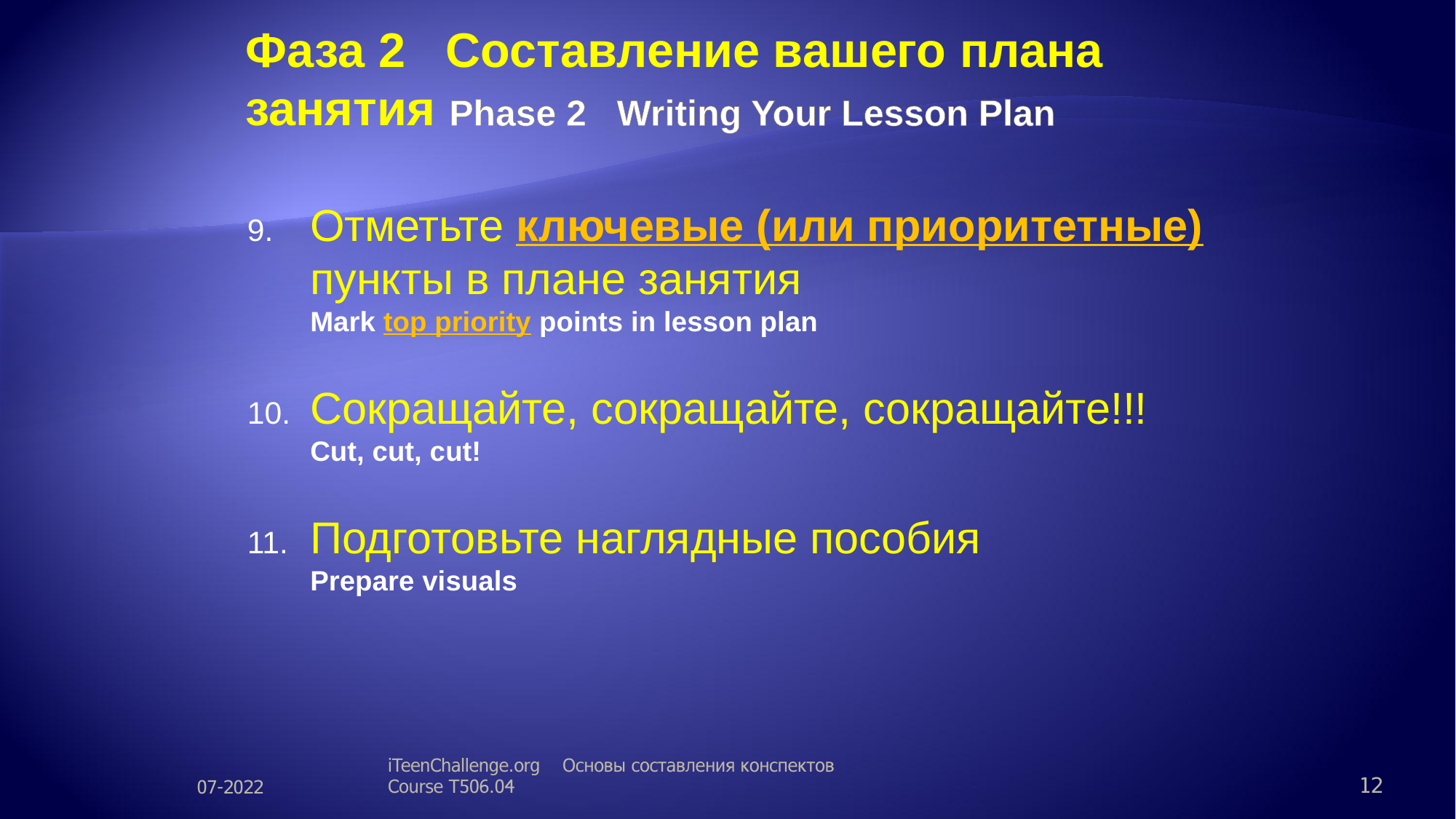

# Фаза 2   Составление вашего плана занятия Phase 2   Writing Your Lesson Plan
Отметьте ключевые (или приоритетные) пункты в плане занятия
Mark top priority points in lesson plan
Сокращайте, сокращайте, сокращайте!!!
Cut, cut, cut!
Подготовьте наглядные пособия
Prepare visuals

07-2022
iTeenChallenge.org    Основы составления конспектов Course T506.04
12